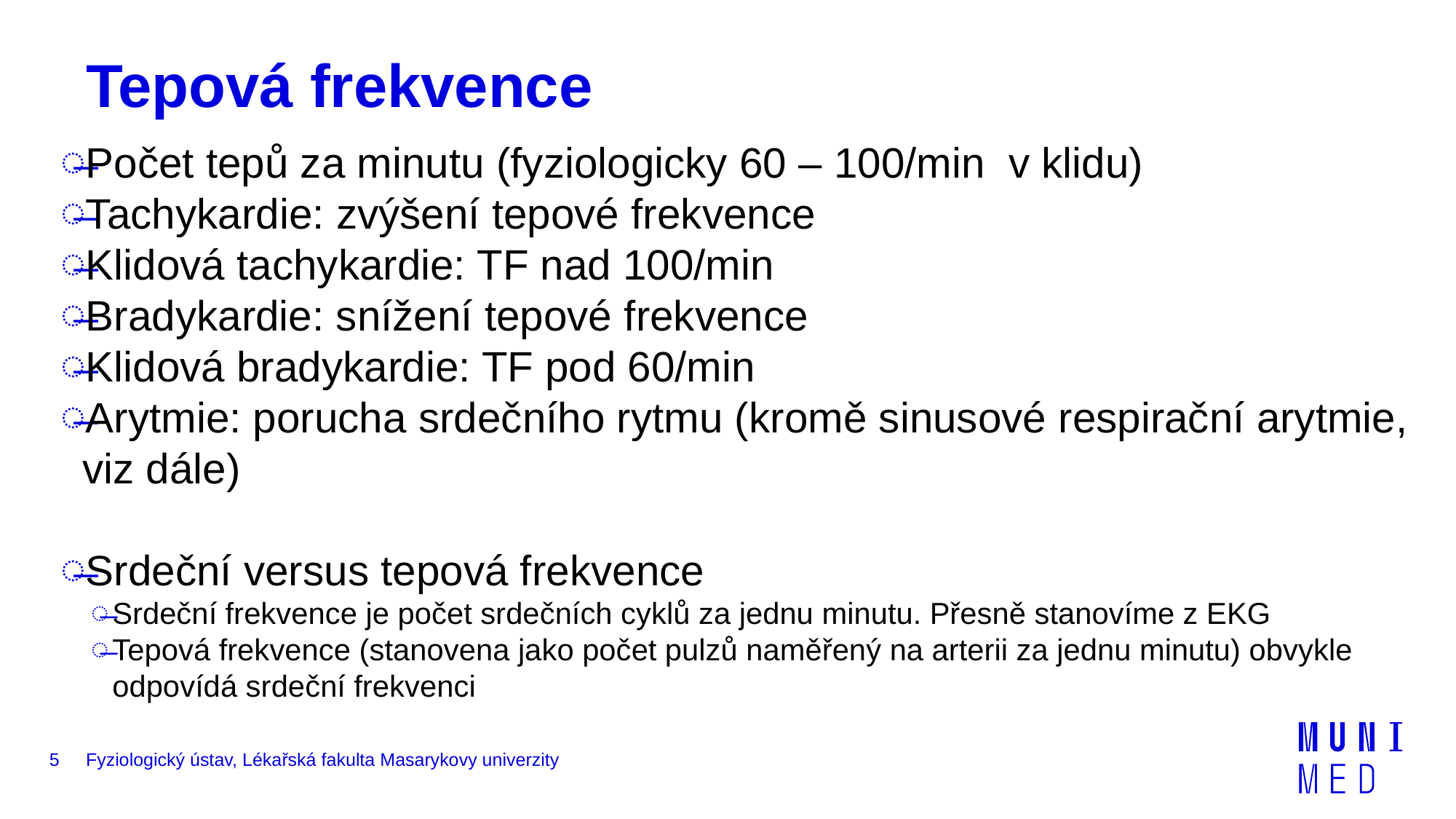

# Tepová frekvence
Počet tepů za minutu (fyziologicky 60 – 100/min  v klidu)
Tachykardie: zvýšení tepové frekvence
Klidová tachykardie: TF nad 100/min
Bradykardie: snížení tepové frekvence
Klidová bradykardie: TF pod 60/min
Arytmie: porucha srdečního rytmu (kromě sinusové respirační arytmie, viz dále)

Srdeční versus tepová frekvence
Srdeční frekvence je počet srdečních cyklů za jednu minutu. Přesně stanovíme z EKG
Tepová frekvence (stanovena jako počet pulzů naměřený na arterii za jednu minutu) obvykle odpovídá srdeční frekvenci

5
Fyziologický ústav, Lékařská fakulta Masarykovy univerzity